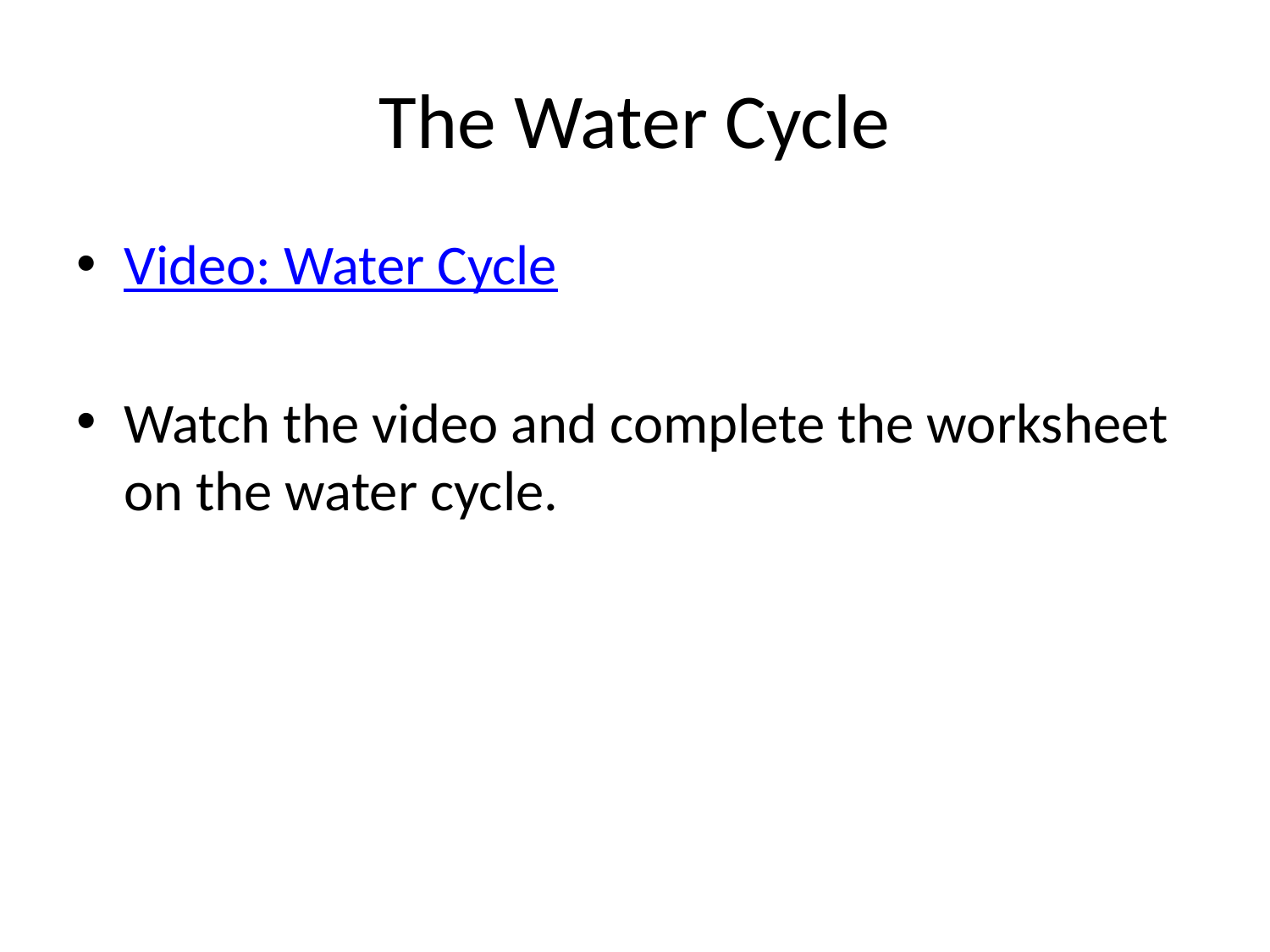

# The Water Cycle
Video: Water Cycle

Watch the video and complete the worksheet on the water cycle.